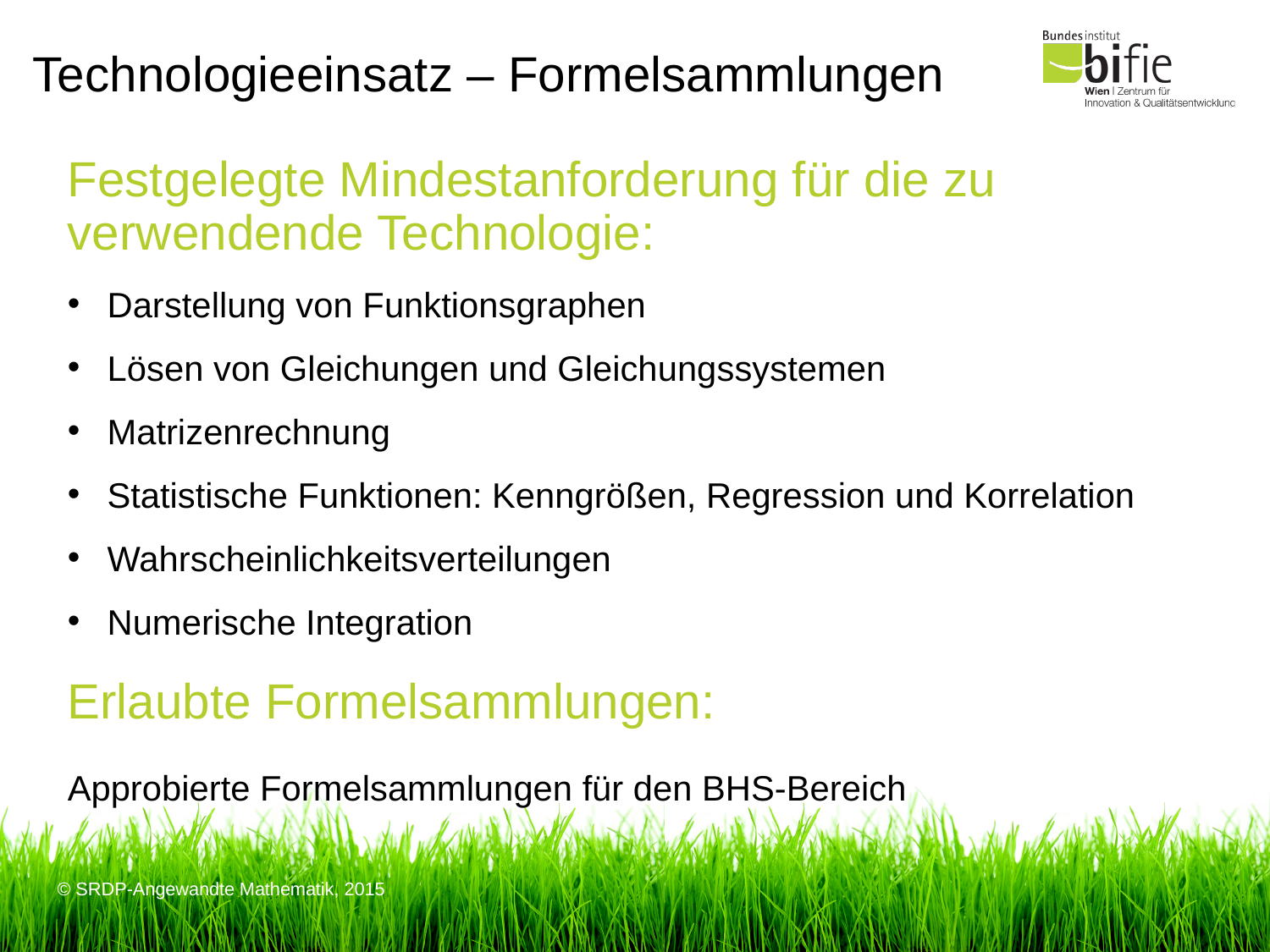

# Technologieeinsatz – Formelsammlungen
Festgelegte Mindestanforderung für die zu verwendende Technologie:
Darstellung von Funktionsgraphen
Lösen von Gleichungen und Gleichungssystemen
Matrizenrechnung
Statistische Funktionen: Kenngrößen, Regression und Korrelation
Wahrscheinlichkeitsverteilungen
Numerische Integration

Erlaubte Formelsammlungen:

Approbierte Formelsammlungen für den BHS-Bereich